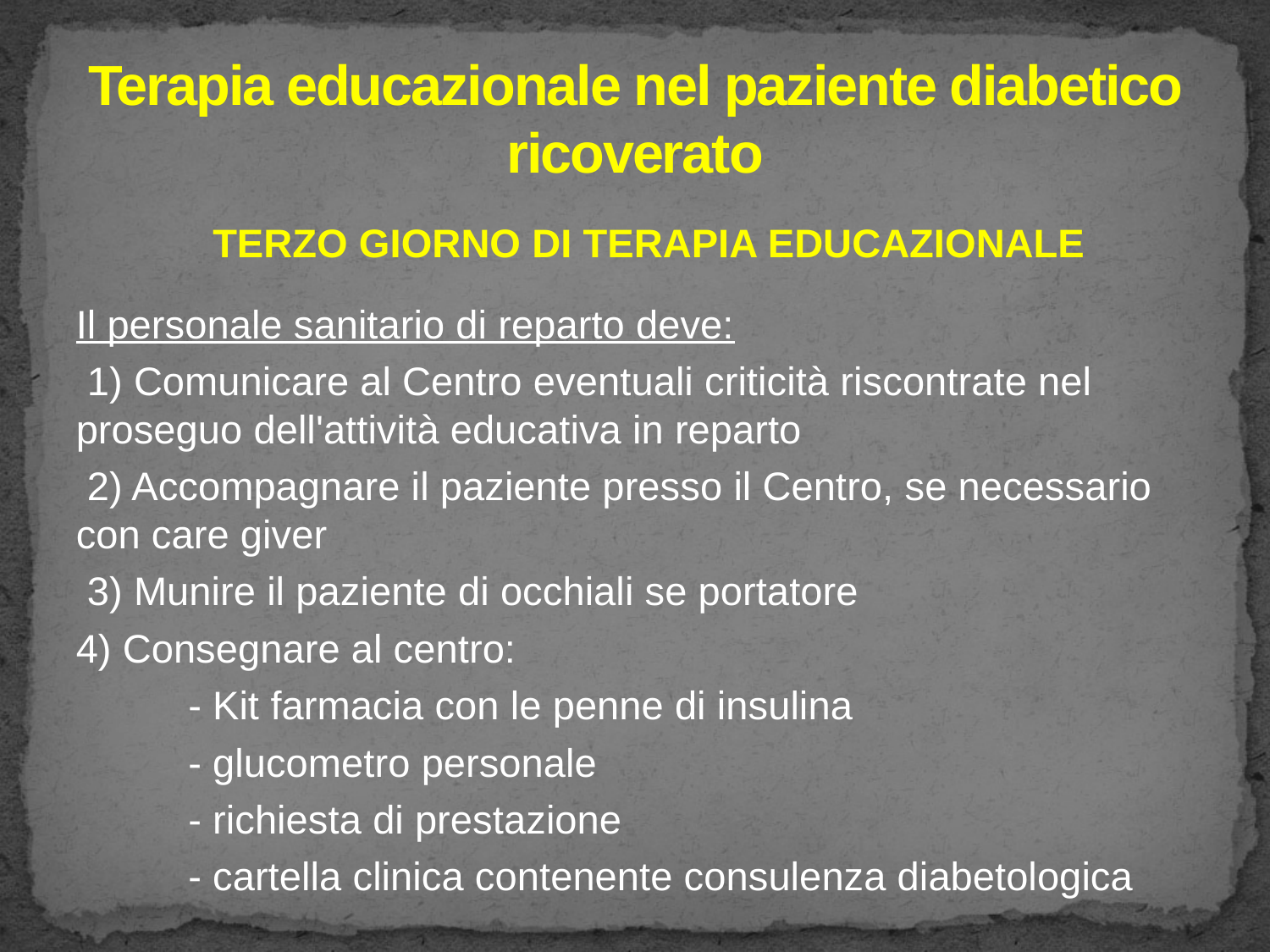

# Terapia educazionale nel paziente diabetico ricoverato
TERZO GIORNO DI TERAPIA EDUCAZIONALE

Il personale sanitario di reparto deve:
 1) Comunicare al Centro eventuali criticità riscontrate nel proseguo dell'attività educativa in reparto
 2) Accompagnare il paziente presso il Centro, se necessario con care giver
 3) Munire il paziente di occhiali se portatore
4) Consegnare al centro:
          - Kit farmacia con le penne di insulina
          - glucometro personale
          - richiesta di prestazione
          - cartella clinica contenente consulenza diabetologica